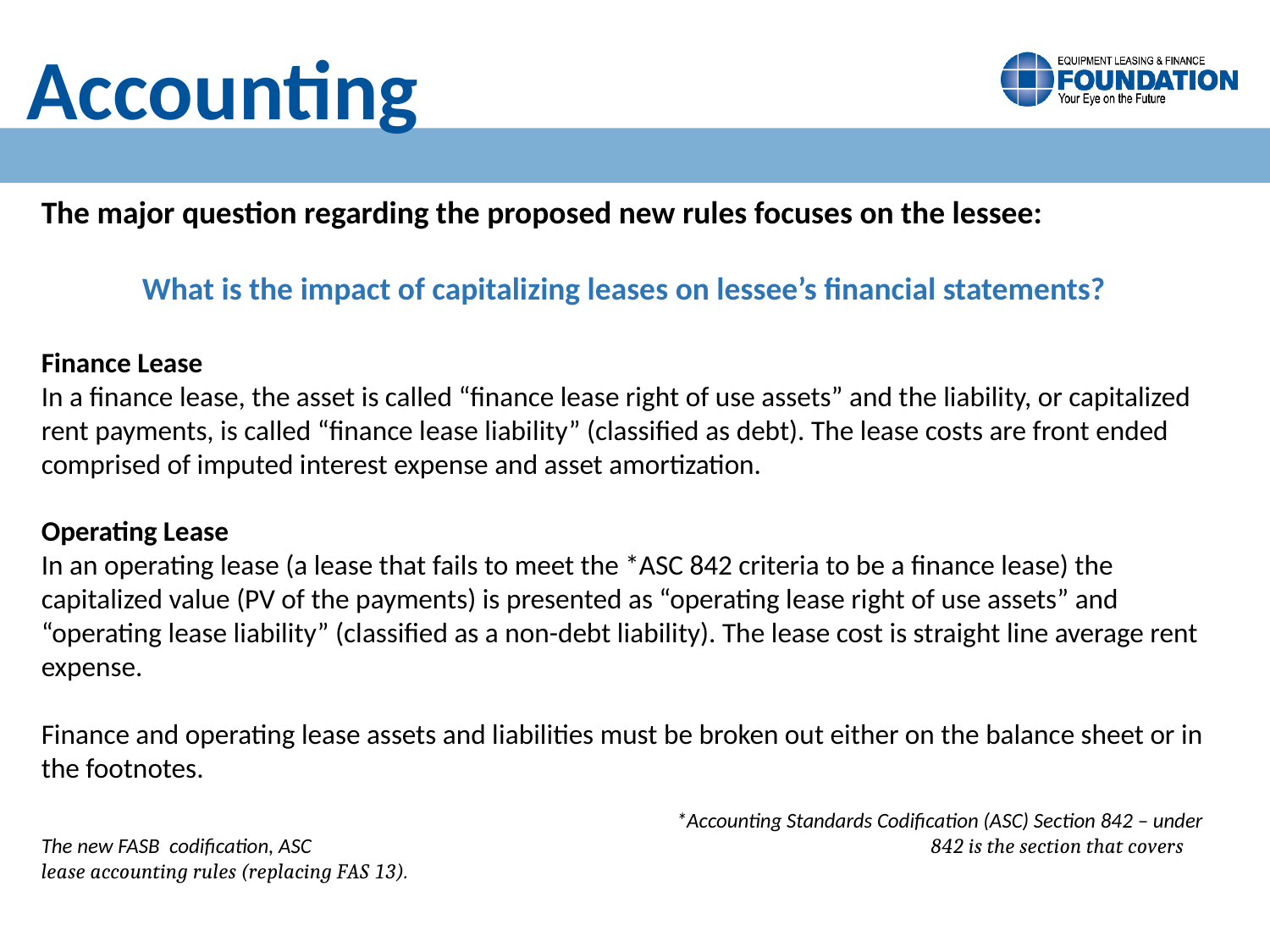

Accounting
The major question regarding the proposed new rules focuses on the lessee:

What is the impact of capitalizing leases on lessee’s financial statements?

Finance Lease
In a finance lease, the asset is called “finance lease right of use assets” and the liability, or capitalized rent payments, is called “finance lease liability” (classified as debt). The lease costs are front ended comprised of imputed interest expense and asset amortization.
Operating Lease
In an operating lease (a lease that fails to meet the *ASC 842 criteria to be a finance lease) the capitalized value (PV of the payments) is presented as “operating lease right of use assets” and “operating lease liability” (classified as a non-debt liability). The lease cost is straight line average rent expense.

Finance and operating lease assets and liabilities must be broken out either on the balance sheet or in the footnotes.
					*Accounting Standards Codification (ASC) Section 842 – under The new FASB  codification, ASC 					842 is the section that covers lease accounting rules (replacing FAS 13).